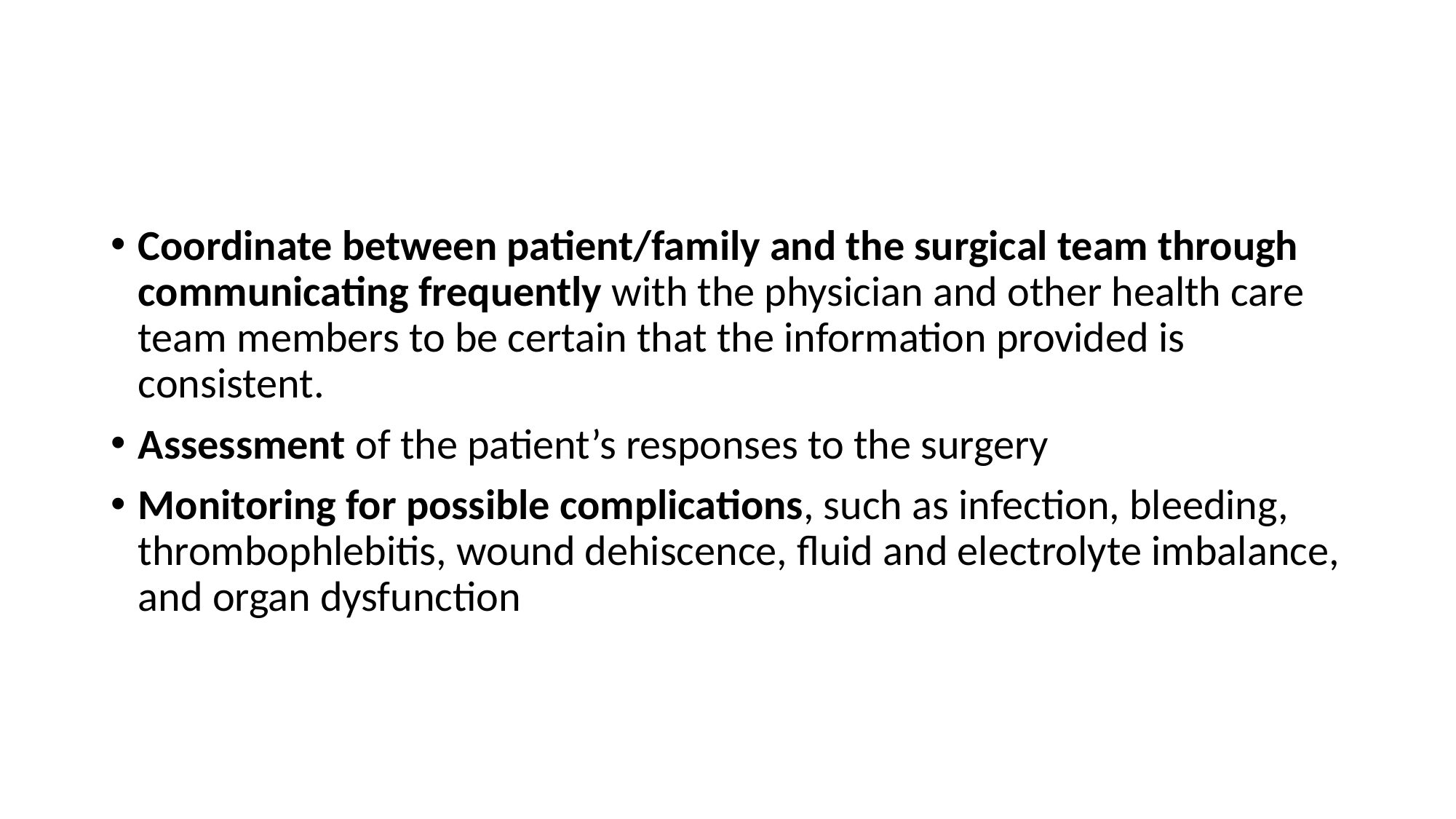

#
Coordinate between patient/family and the surgical team through communicating frequently with the physician and other health care team members to be certain that the information provided is consistent.
Assessment of the patient’s responses to the surgery
Monitoring for possible complications, such as infection, bleeding, thrombophlebitis, wound dehiscence, fluid and electrolyte imbalance, and organ dysfunction